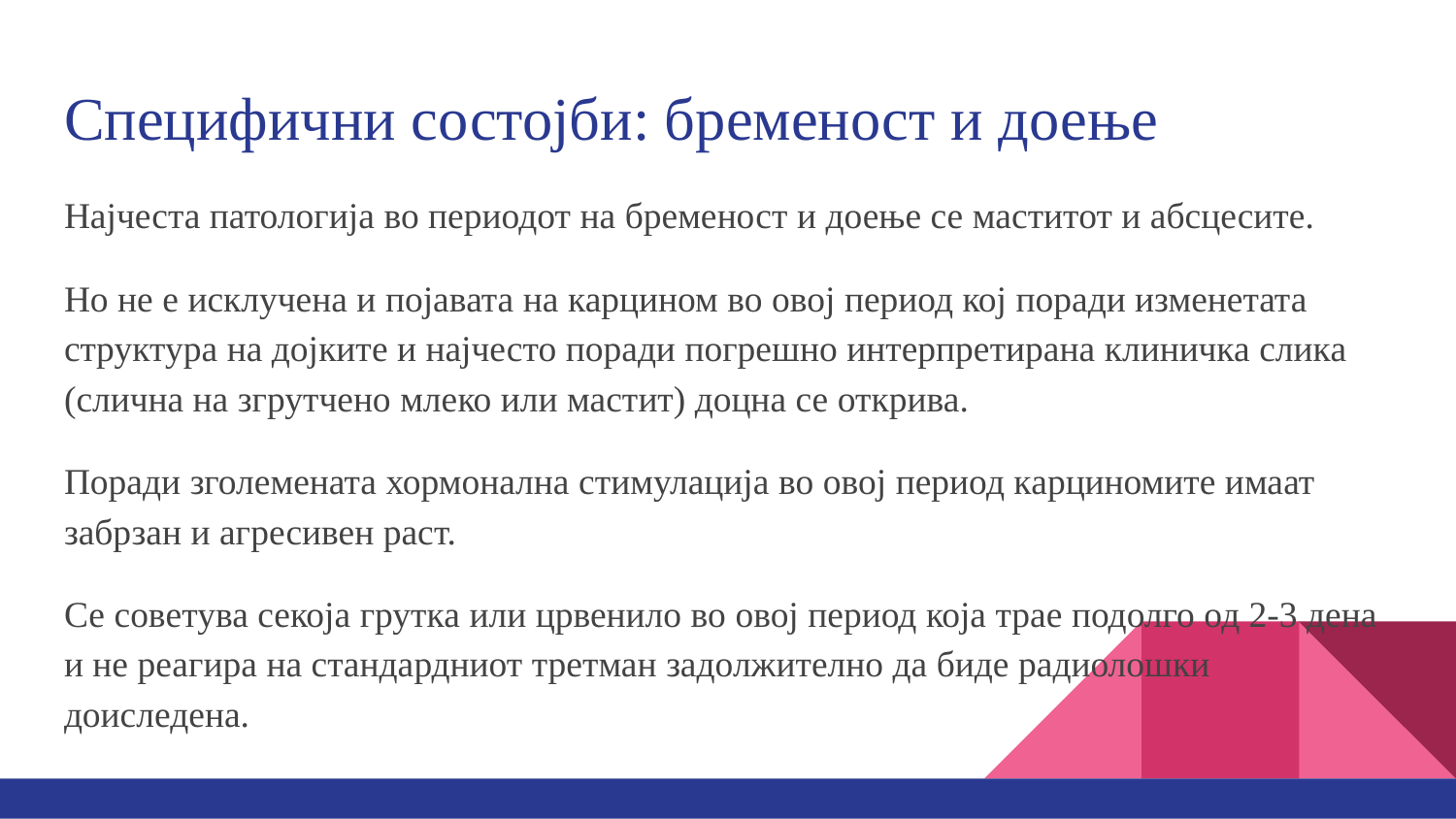

# Специфични состојби: бременост и доење
Најчеста патологија во периодот на бременост и доење се маститот и абсцесите.
Но не е исклучена и појавата на карцином во овој период кој поради изменетата структура на дојките и најчесто поради погрешно интерпретирана клиничка слика (слична на згрутчено млеко или мастит) доцна се открива.
Поради зголемената хормонална стимулација во овој период карциномите имаат забрзан и агресивен раст.
Се советува секоја грутка или црвенило во овој период која трае подолго од 2-3 дена и не реагира на стандардниот третман задолжително да биде радиолошки доиследена.